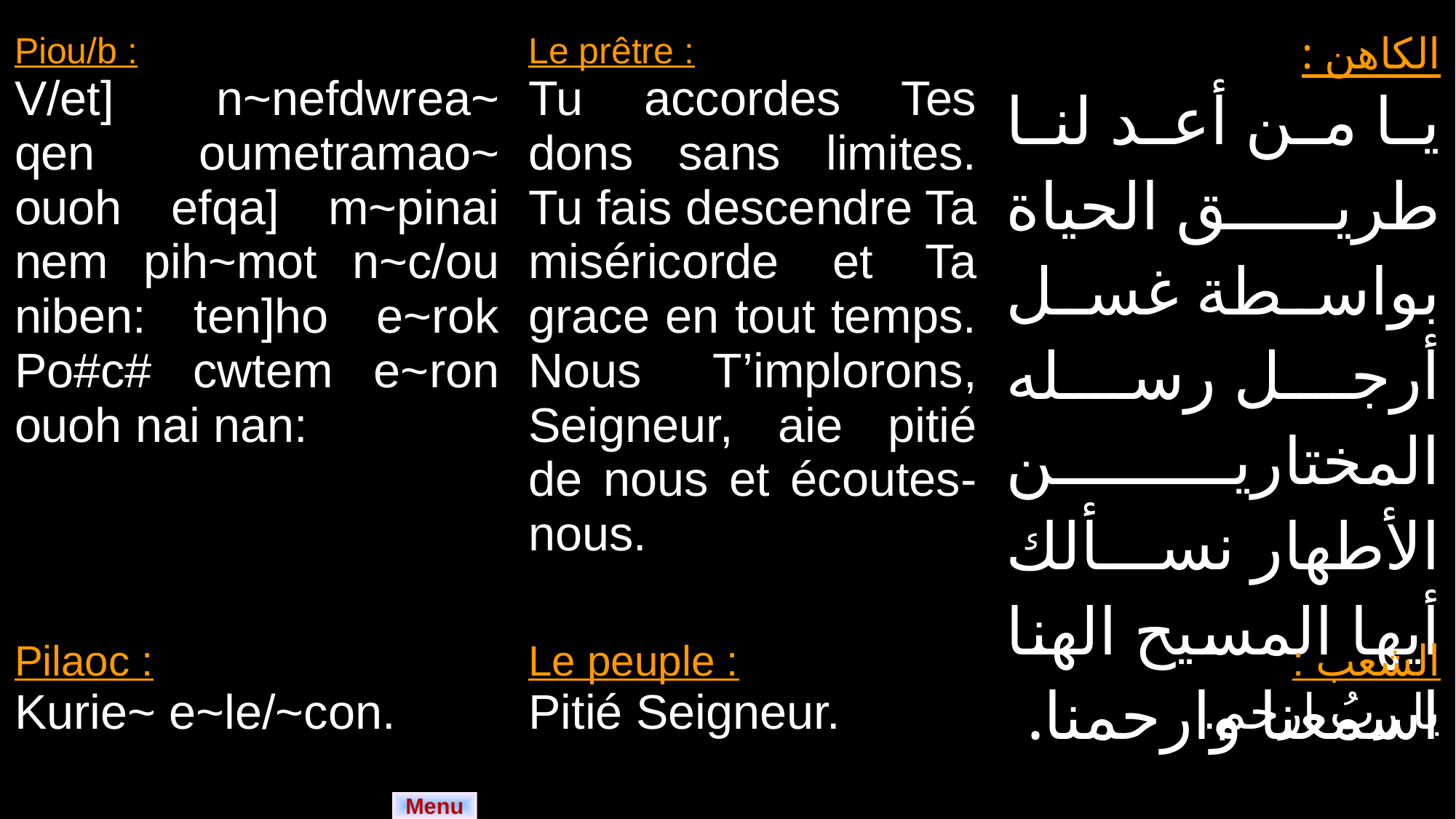

| Piou/b : V/et] n~nefdwrea~ qen oumetramao~ ouoh efqa] m~pinai nem pih~mot n~c/ou niben: ten]ho e~rok Po#c# cwtem e~ron ouoh nai nan: | Le prêtre : Tu accordes Tes dons sans limites. Tu fais descendre Ta miséricorde et Ta grace en tout temps. Nous T’implorons, Seigneur, aie pitié de nous et écoutes-nous. | الكاهن : يا من أعد لنا طريق الحياة بواسطة غسل أرجل رسله المختارين الأطهار نسألك أيها المسيح الهنا اسمعنا وارحمنا. |
| --- | --- | --- |
| Pilaoc : Kurie~ e~le/~con. | Le peuple : Pitié Seigneur. | الشعب : يا ربُ ارحم. |
| --- | --- | --- |